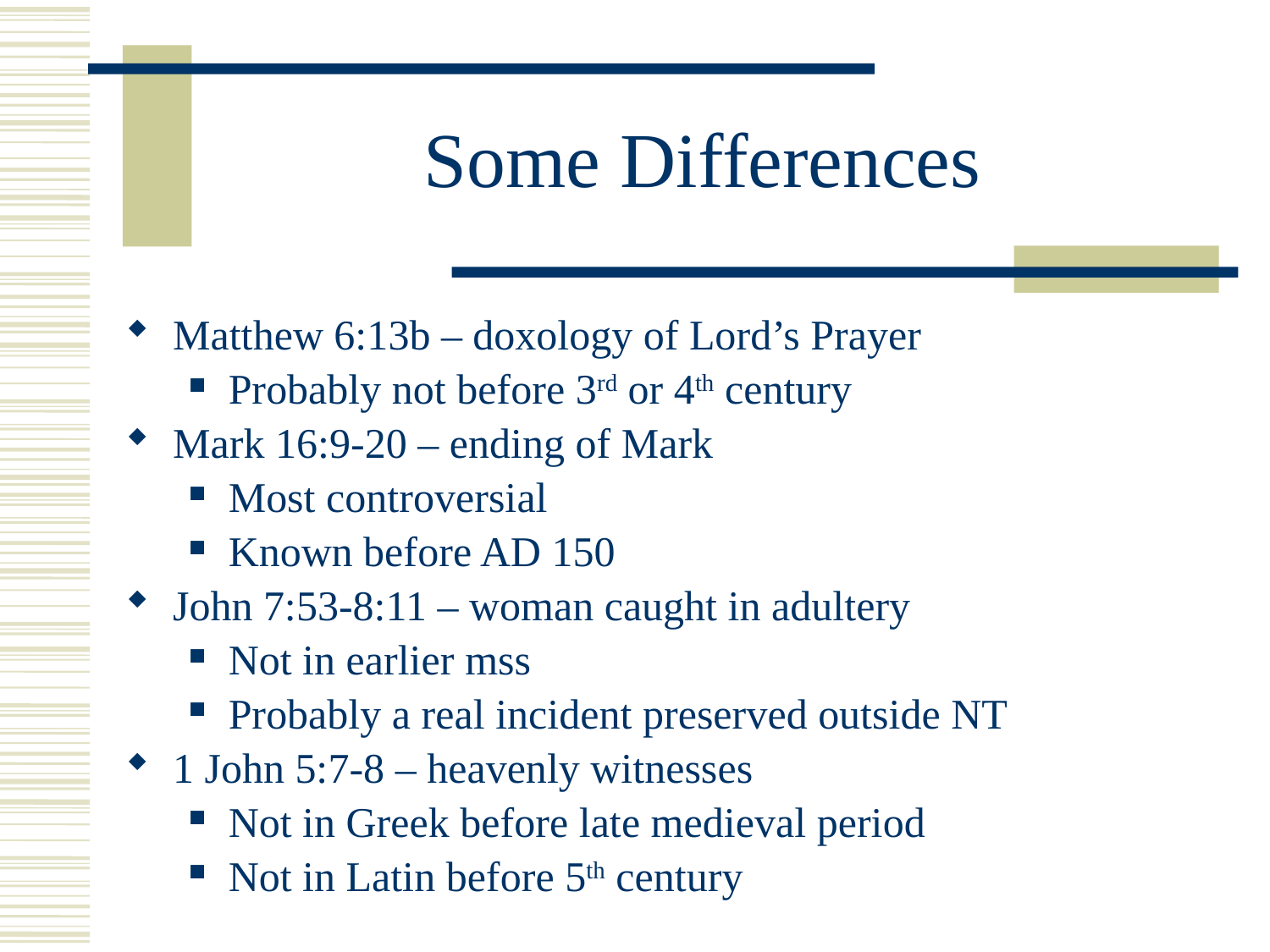

# Some Differences
Matthew 6:13b – doxology of Lord’s Prayer
Probably not before 3rd or 4th century
Mark 16:9-20 – ending of Mark
Most controversial
Known before AD 150
John 7:53-8:11 – woman caught in adultery
Not in earlier mss
Probably a real incident preserved outside NT
1 John 5:7-8 – heavenly witnesses
Not in Greek before late medieval period
Not in Latin before 5th century